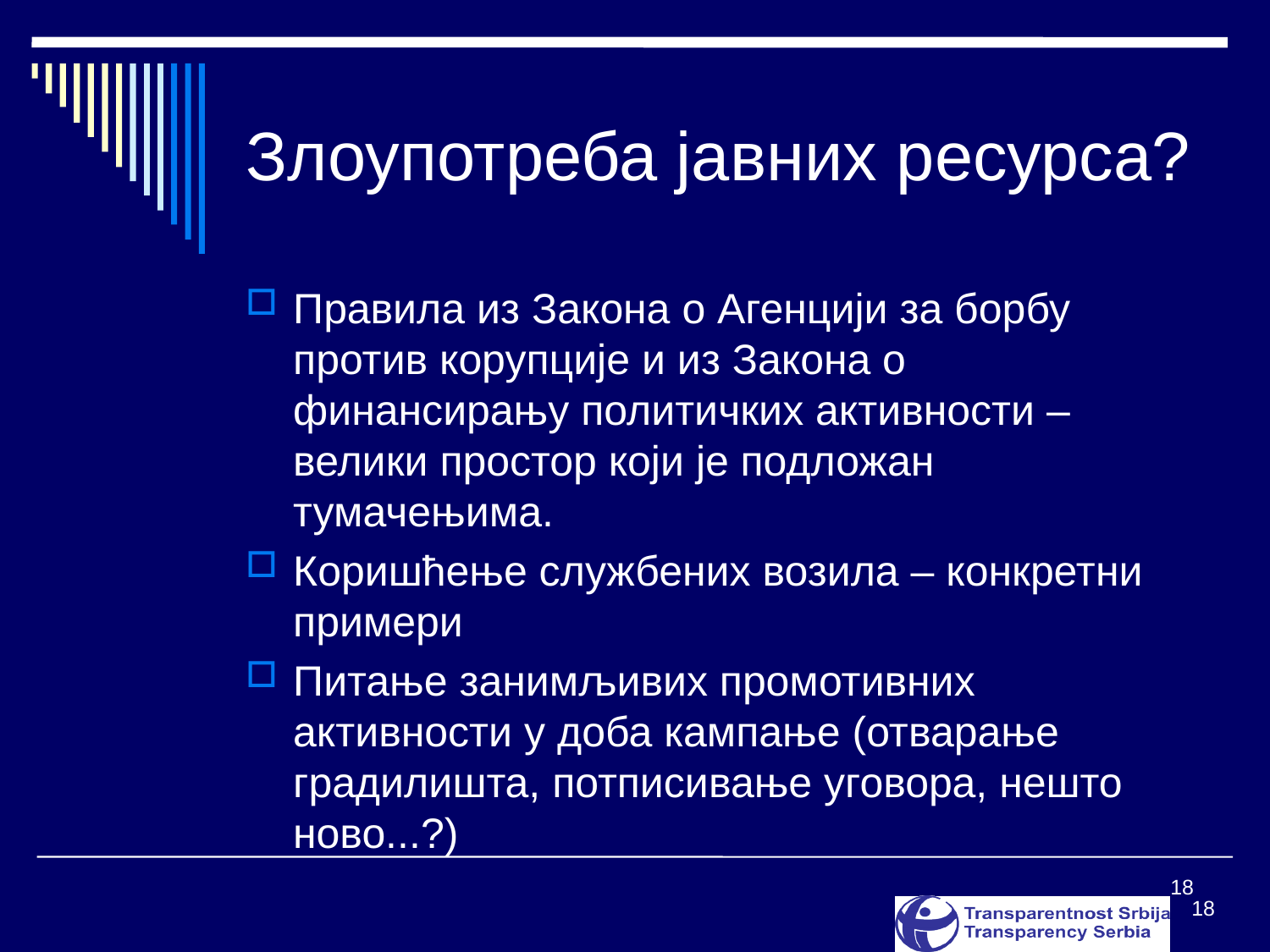

# Злоупотреба јавних ресурса?
Правила из Закона о Агенцији за борбу против корупције и из Закона о финансирању политичких активности – велики простор који је подложан тумачењима.
Коришћење службених возила – конкретни примери
Питање занимљивих промотивних активности у доба кампање (отварање градилишта, потписивање уговора, нешто ново...?)